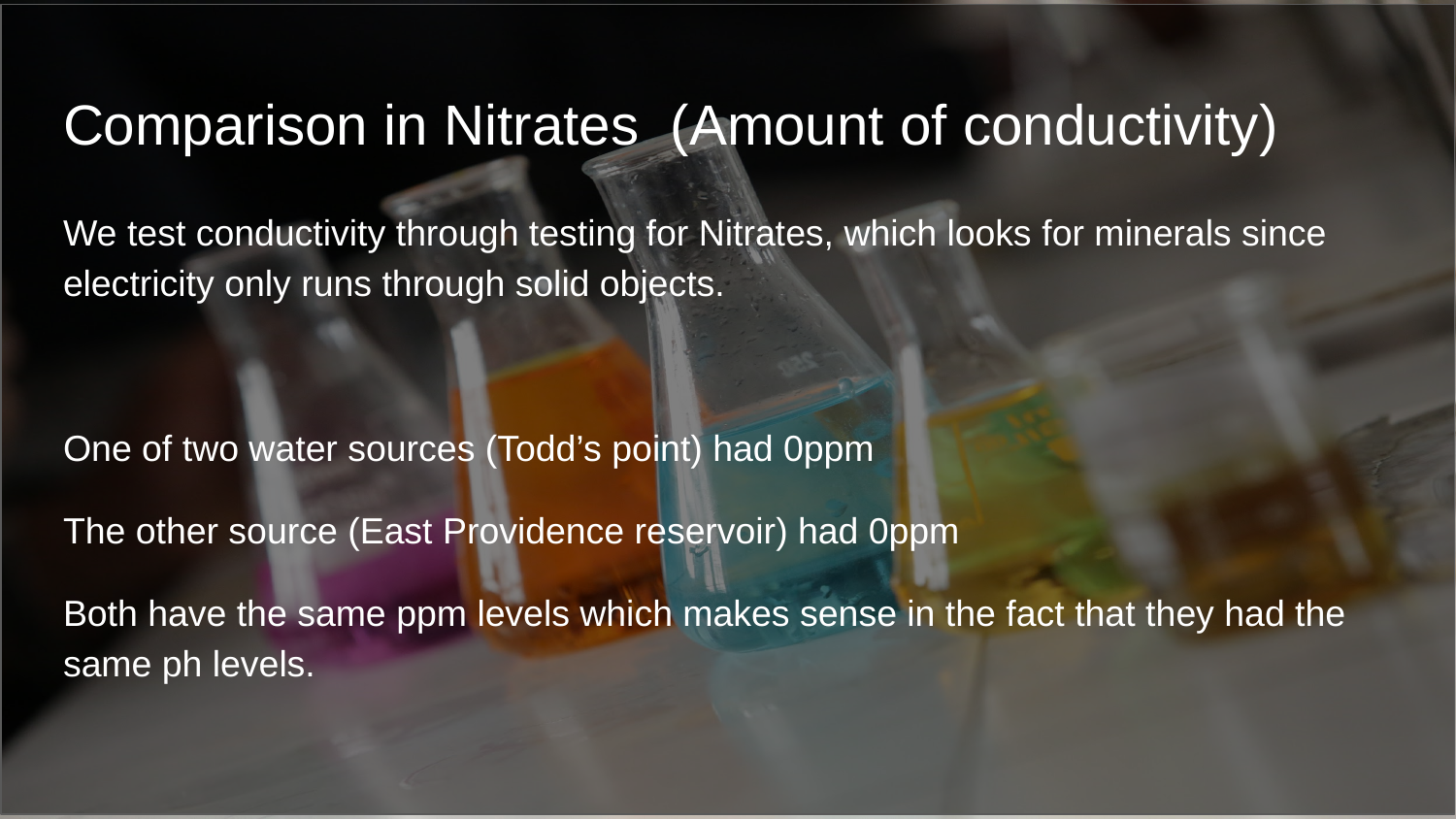

# Comparison in Nitrates  (Amount of conductivity)
We test conductivity through testing for Nitrates, which looks for minerals since electricity only runs through solid objects.

One of two water sources (Todd’s point) had 0ppm
The other source (East Providence reservoir) had 0ppm
Both have the same ppm levels which makes sense in the fact that they had the same ph levels.